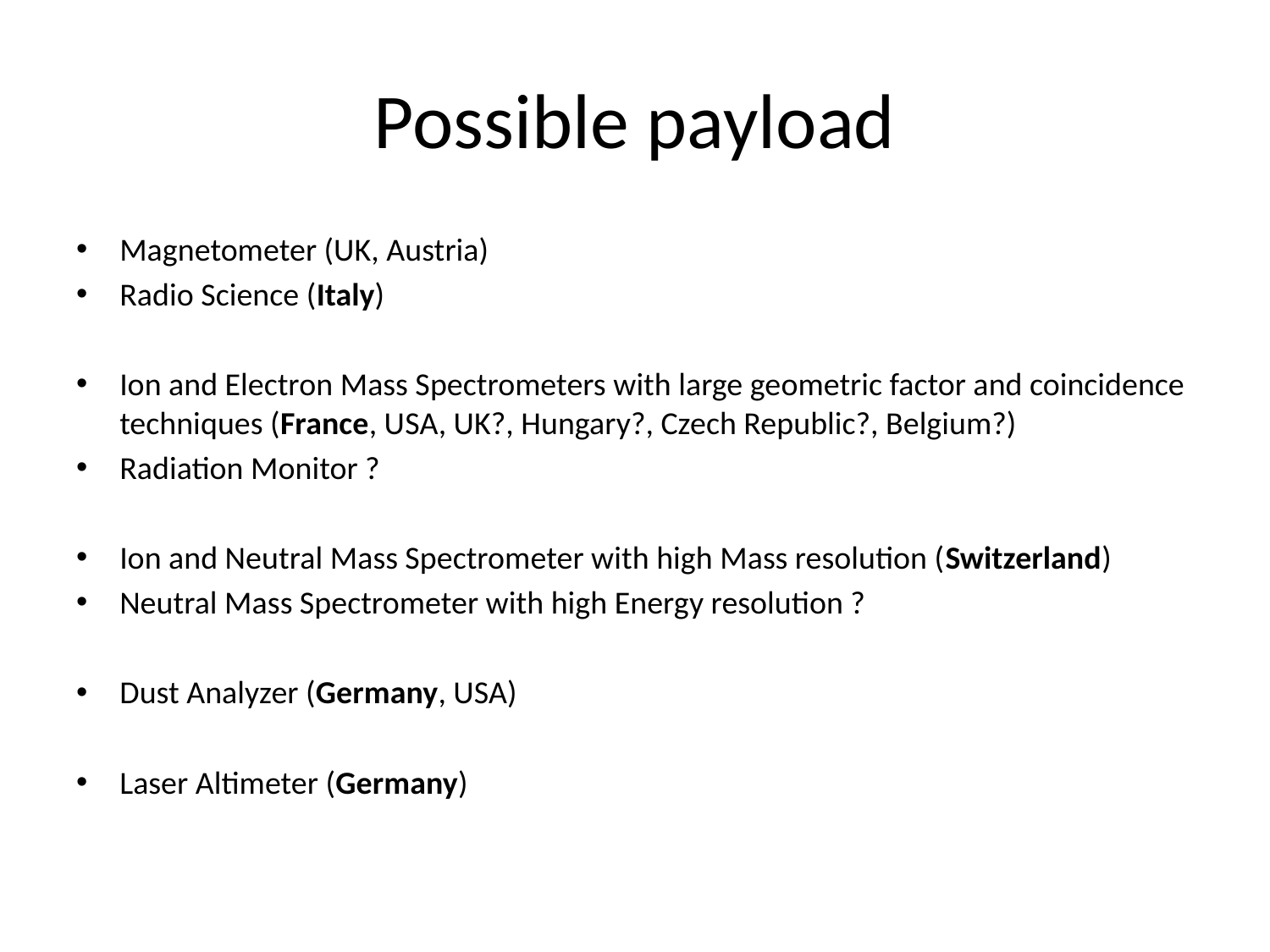

# Possible payload
Magnetometer (UK, Austria)
Radio Science (Italy)

Ion and Electron Mass Spectrometers with large geometric factor and coincidence techniques (France, USA, UK?, Hungary?, Czech Republic?, Belgium?)
Radiation Monitor ?

Ion and Neutral Mass Spectrometer with high Mass resolution (Switzerland)
Neutral Mass Spectrometer with high Energy resolution ?

Dust Analyzer (Germany, USA)

Laser Altimeter (Germany)